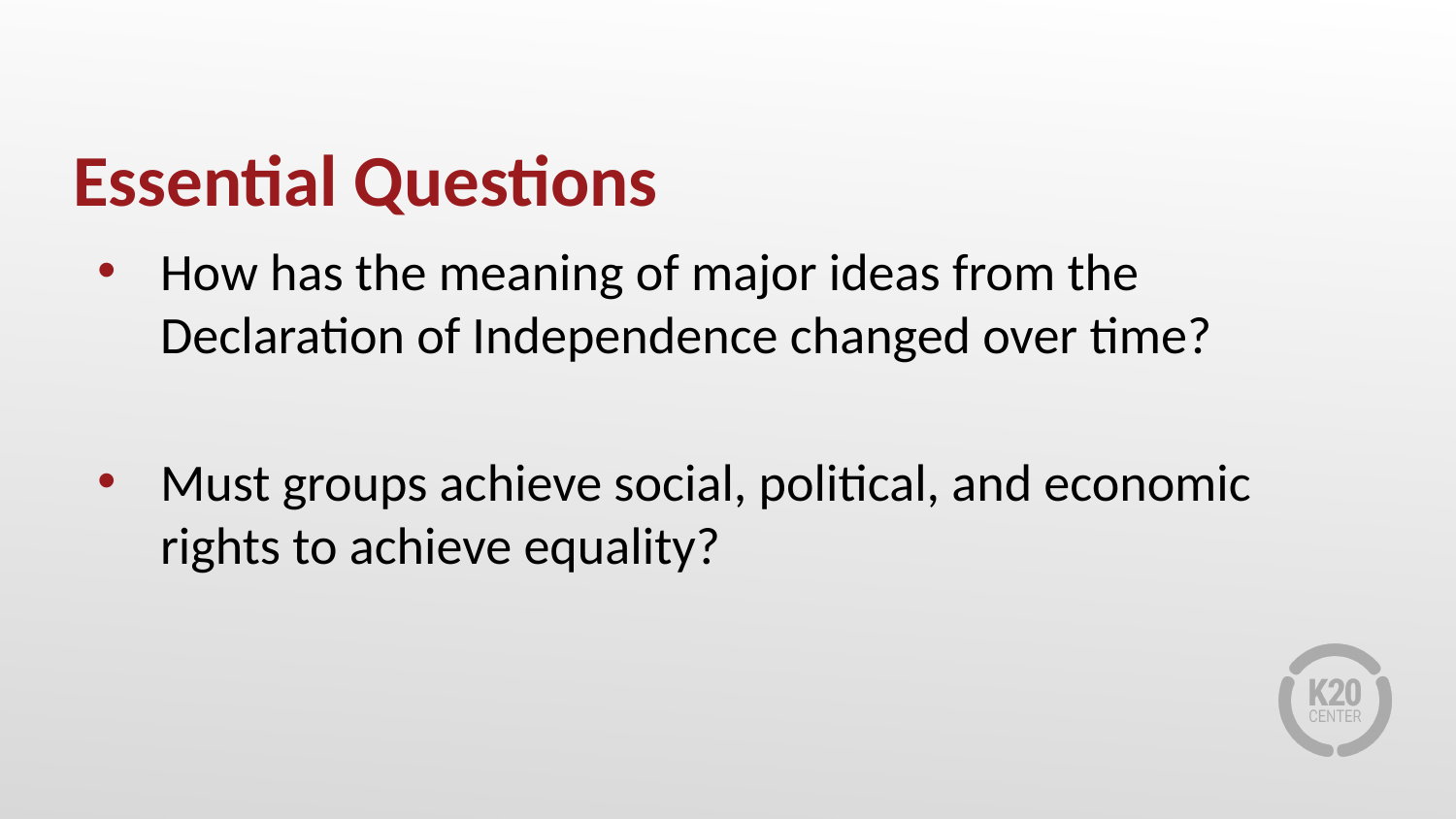

# Essential Questions
How has the meaning of major ideas from the Declaration of Independence changed over time?

Must groups achieve social, political, and economic rights to achieve equality?